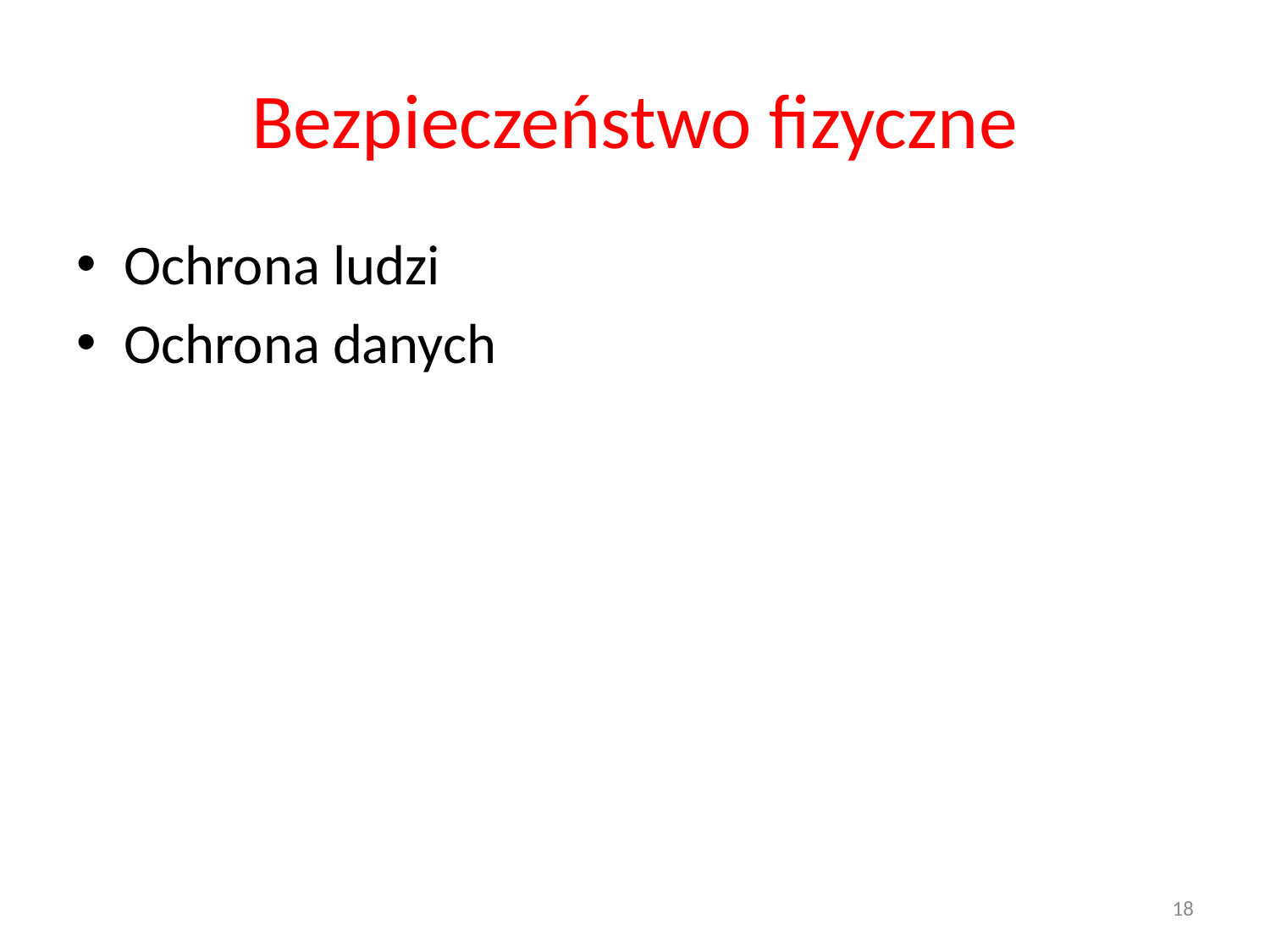

# Bezpieczeństwo fizyczne
Ochrona ludzi
Ochrona danych
18